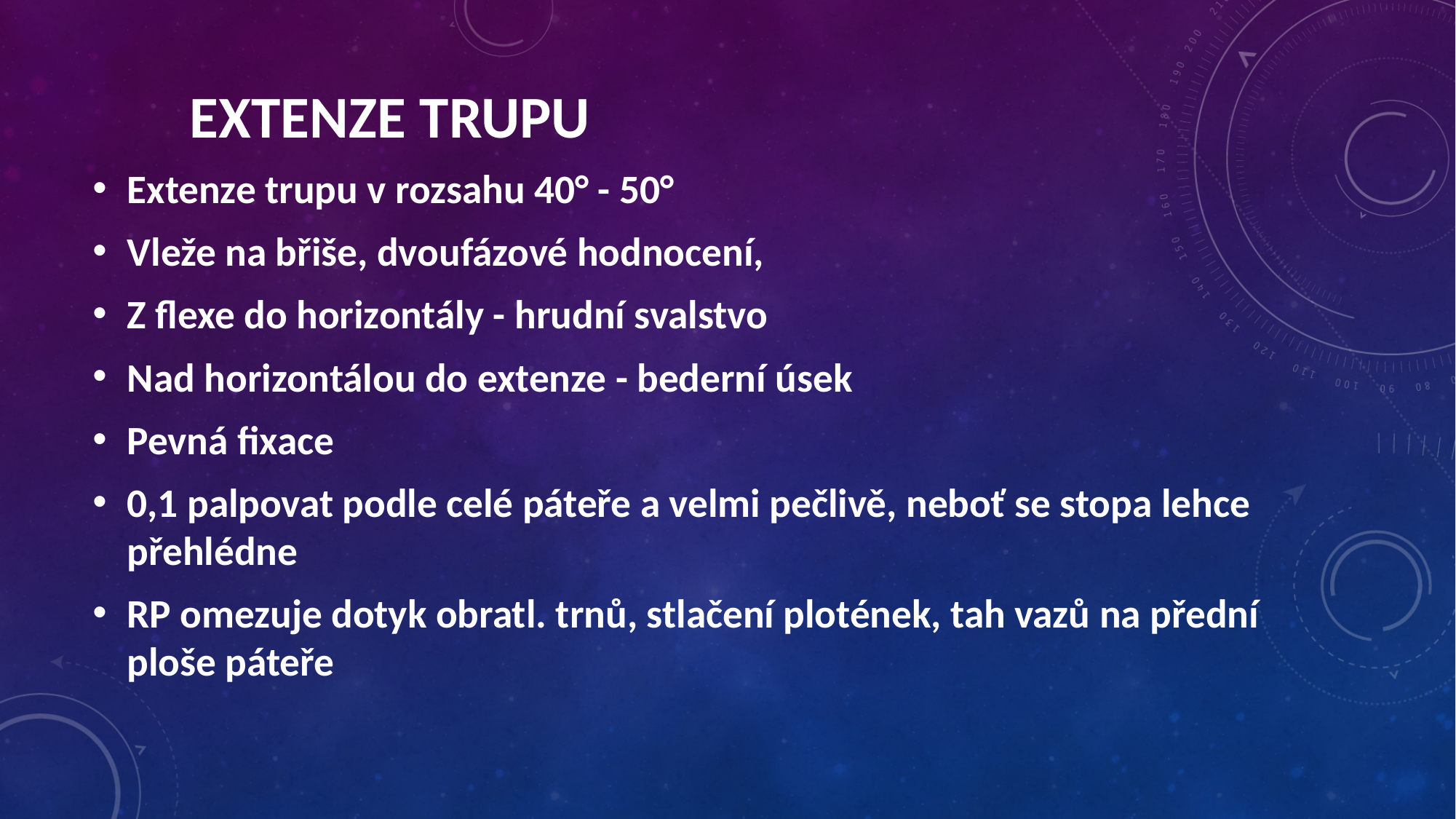

extenze trupu
Extenze trupu v rozsahu 40° - 50°
Vleže na břiše, dvoufázové hodnocení,
Z flexe do horizontály - hrudní svalstvo
Nad horizontálou do extenze - bederní úsek
Pevná fixace
0,1 palpovat podle celé páteře a velmi pečlivě, neboť se stopa lehce přehlédne
RP omezuje dotyk obratl. trnů, stlačení plotének, tah vazů na přední ploše páteře